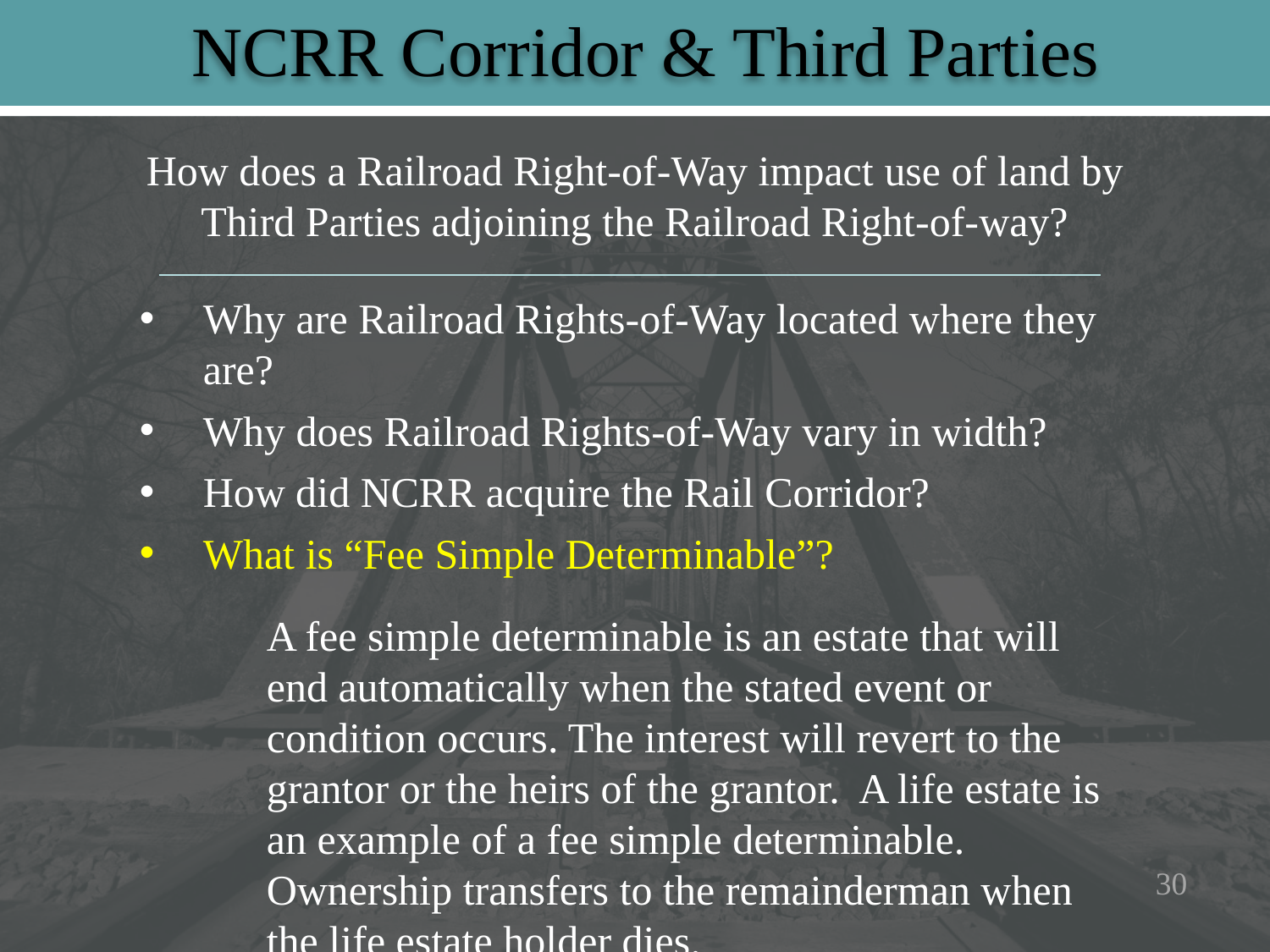

# NCRR Corridor & Third Parties
How does a Railroad Right-of-Way impact use of land by Third Parties adjoining the Railroad Right-of-way?
Why are Railroad Rights-of-Way located where they are?
Why does Railroad Rights-of-Way vary in width?
How did NCRR acquire the Rail Corridor?
What is “Fee Simple Determinable”?
A fee simple determinable is an estate that will end automatically when the stated event or condition occurs. The interest will revert to the grantor or the heirs of the grantor.  A life estate is an example of a fee simple determinable.  Ownership transfers to the remainderman when the life estate holder dies.
30